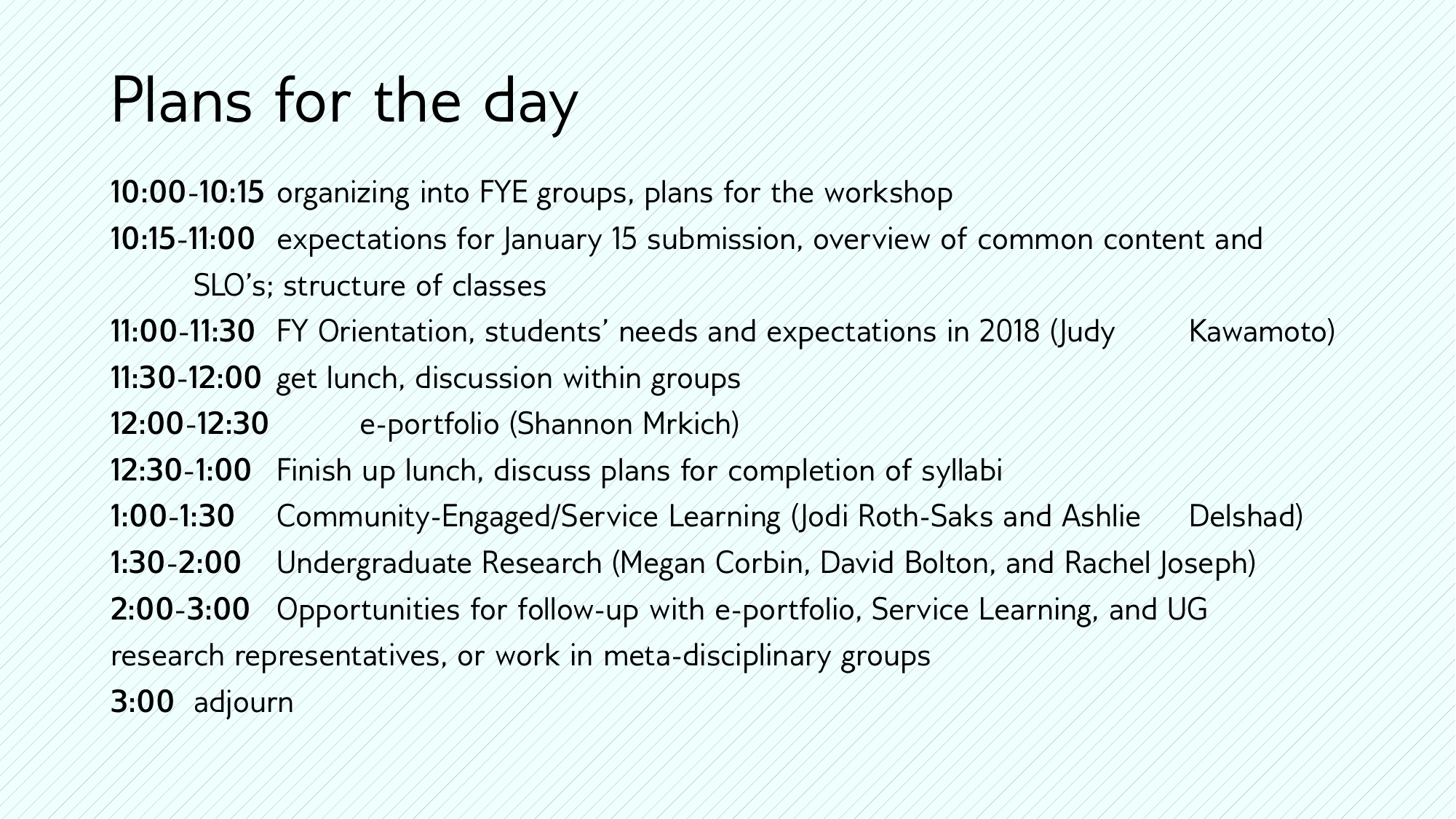

# Plans for the day
10:00-10:15 	organizing into FYE groups, plans for the workshop
10:15-11:00 	expectations for January 15 submission, overview of common content and 		SLO’s; structure of classes
11:00-11:30 	FY Orientation, students’ needs and expectations in 2018 (Judy 				Kawamoto)
11:30-12:00 	get lunch, discussion within groups
12:00-12:30 	e-portfolio (Shannon Mrkich)
12:30-1:00 	Finish up lunch, discuss plans for completion of syllabi
1:00-1:30 	Community-Engaged/Service Learning (Jodi Roth-Saks and Ashlie 			Delshad)
1:30-2:00 	Undergraduate Research (Megan Corbin, David Bolton, and Rachel Joseph)
2:00-3:00 	Opportunities for follow-up with e-portfolio, Service Learning, and UG 			research representatives, or work in meta-disciplinary groups
3:00 		adjourn